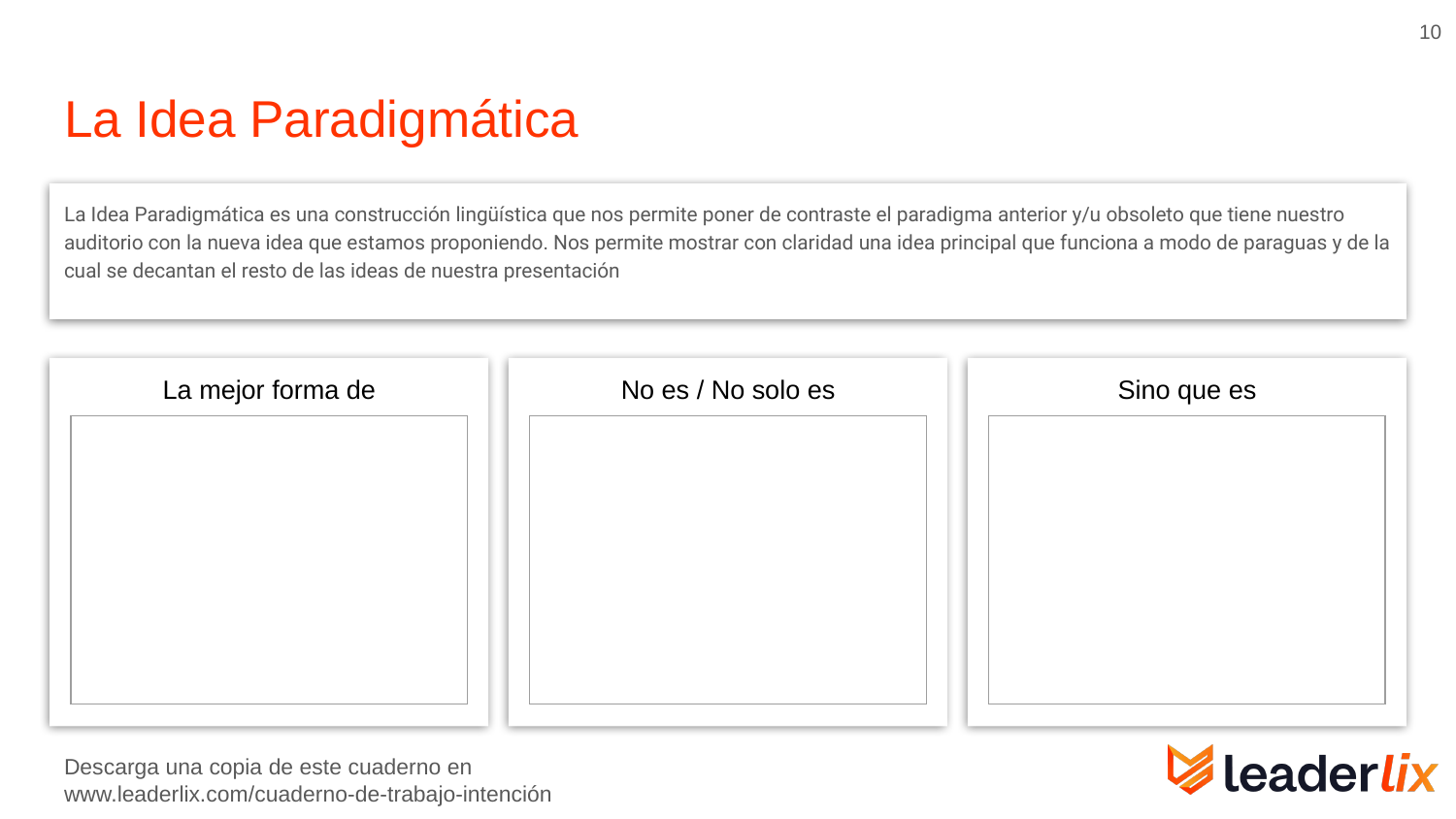

10
# La Idea Paradigmática
La Idea Paradigmática es una construcción lingüística que nos permite poner de contraste el paradigma anterior y/u obsoleto que tiene nuestro auditorio con la nueva idea que estamos proponiendo. Nos permite mostrar con claridad una idea principal que funciona a modo de paraguas y de la cual se decantan el resto de las ideas de nuestra presentación
La mejor forma de
No es / No solo es
Sino que es
|  |
| --- |
|  |
| --- |
|  |
| --- |
Descarga una copia de este cuaderno en
www.leaderlix.com/cuaderno-de-trabajo-intención